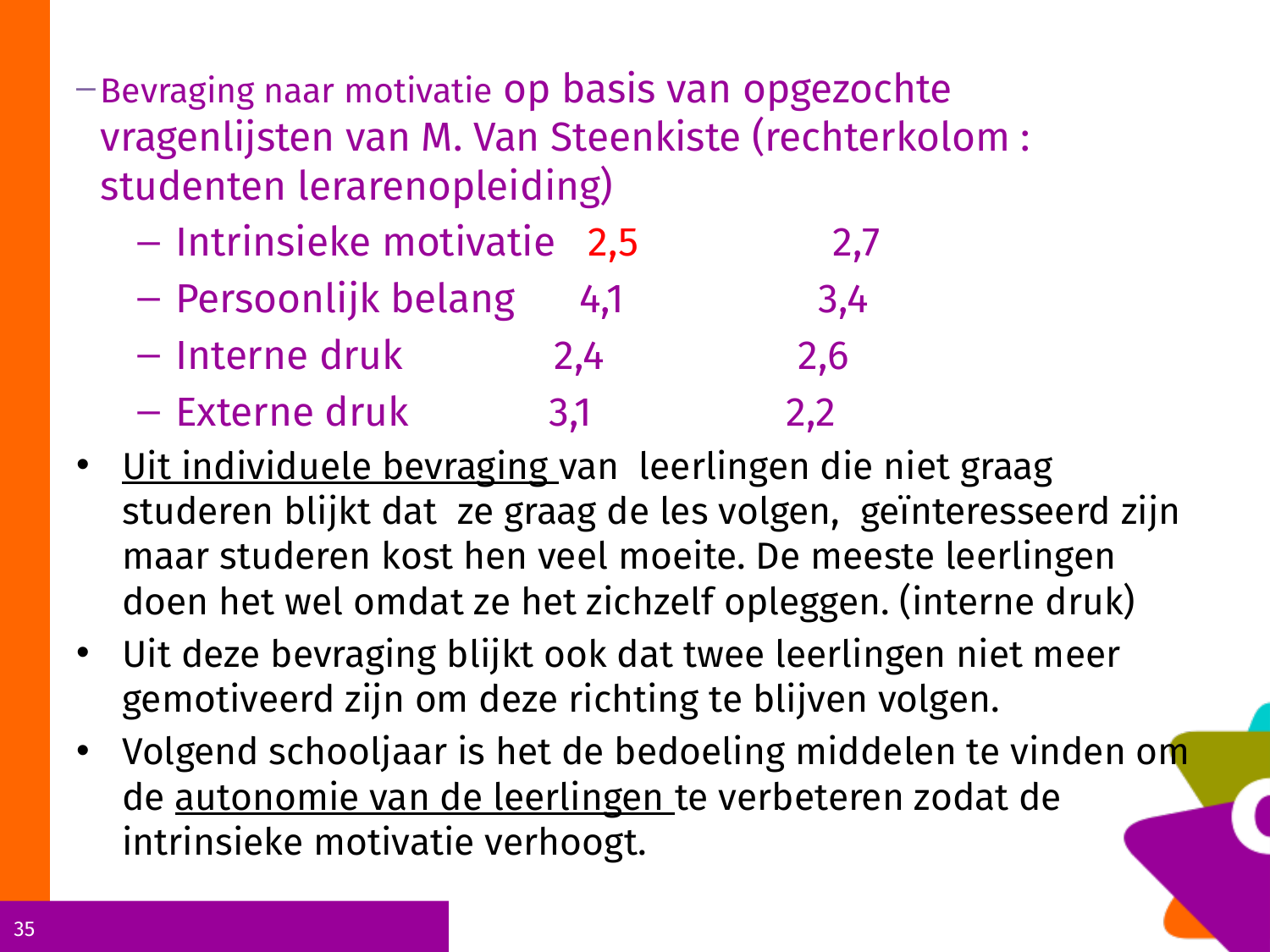

#
Bevraging naar motivatie op basis van opgezochte vragenlijsten van M. Van Steenkiste (rechterkolom : studenten lerarenopleiding)
Intrinsieke motivatie   2,5                  2,7
Persoonlijk belang      4,1                  3,4
Interne druk              2,4                  2,6
Externe druk             3,1                  2,2
Uit individuele bevraging van  leerlingen die niet graag studeren blijkt dat  ze graag de les volgen,  geïnteresseerd zijn maar studeren kost hen veel moeite. De meeste leerlingen doen het wel omdat ze het zichzelf opleggen. (interne druk)
Uit deze bevraging blijkt ook dat twee leerlingen niet meer gemotiveerd zijn om deze richting te blijven volgen.
Volgend schooljaar is het de bedoeling middelen te vinden om de autonomie van de leerlingen te verbeteren zodat de intrinsieke motivatie verhoogt.